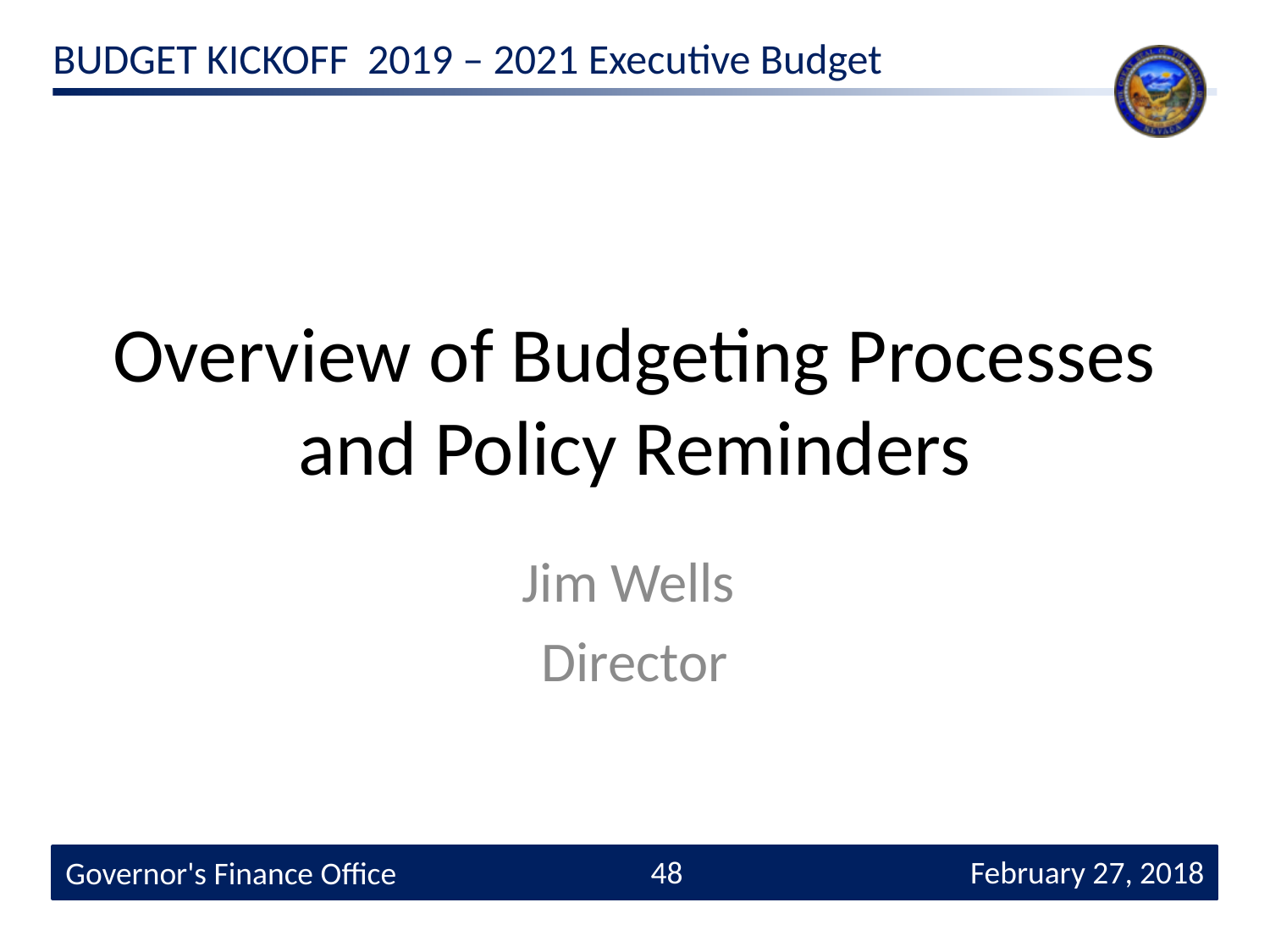

# Overview of Budgeting Processes and Policy Reminders
Jim Wells
Director
48
 February 27, 2018
Governor's Finance Office